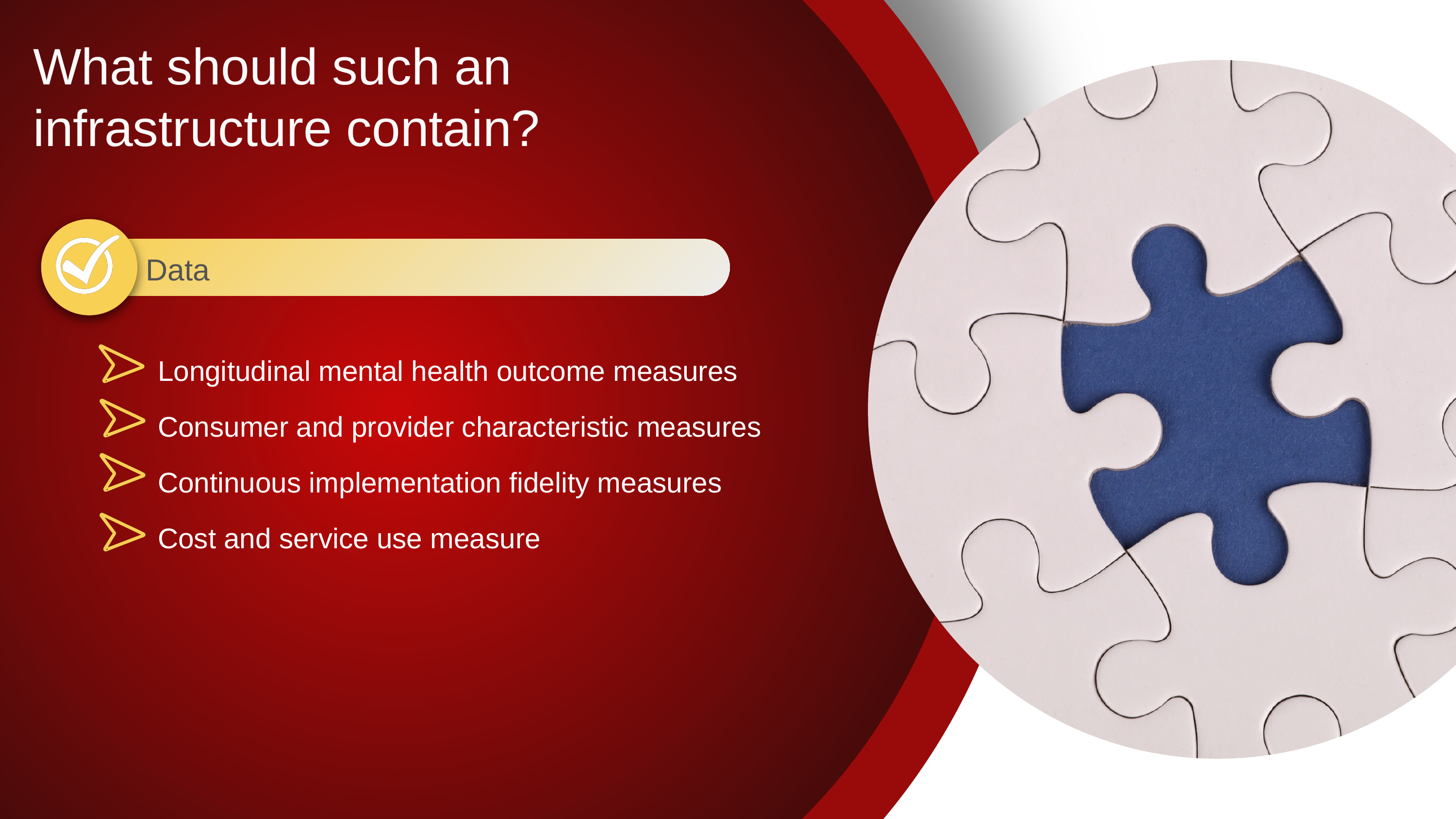

What should such an infrastructure contain?

Data
Longitudinal mental health outcome measures
Consumer and provider characteristic measures
Continuous implementation fidelity measures
Cost and service use measure